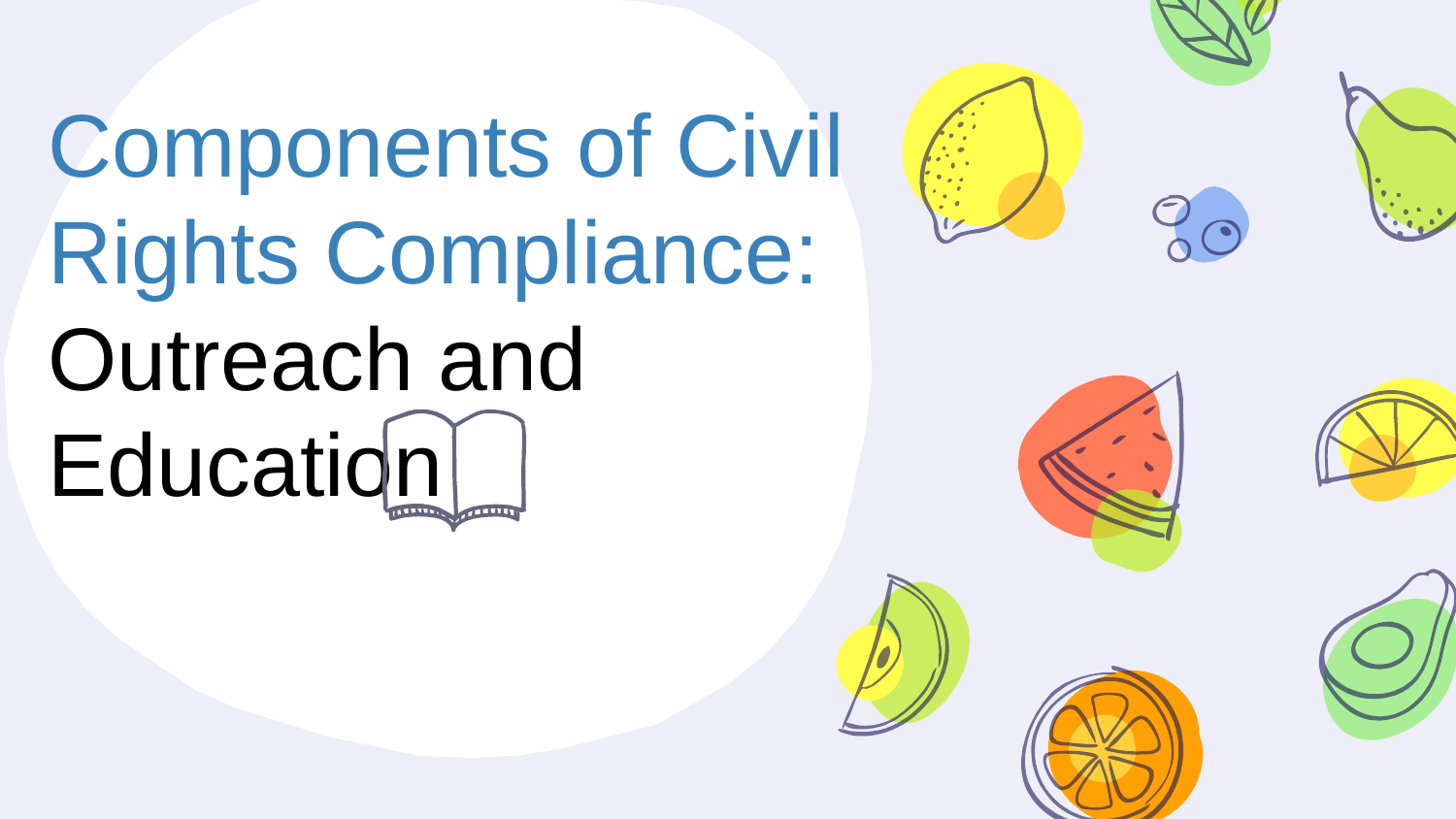

# Components of Civil Rights Compliance:
Outreach and Education